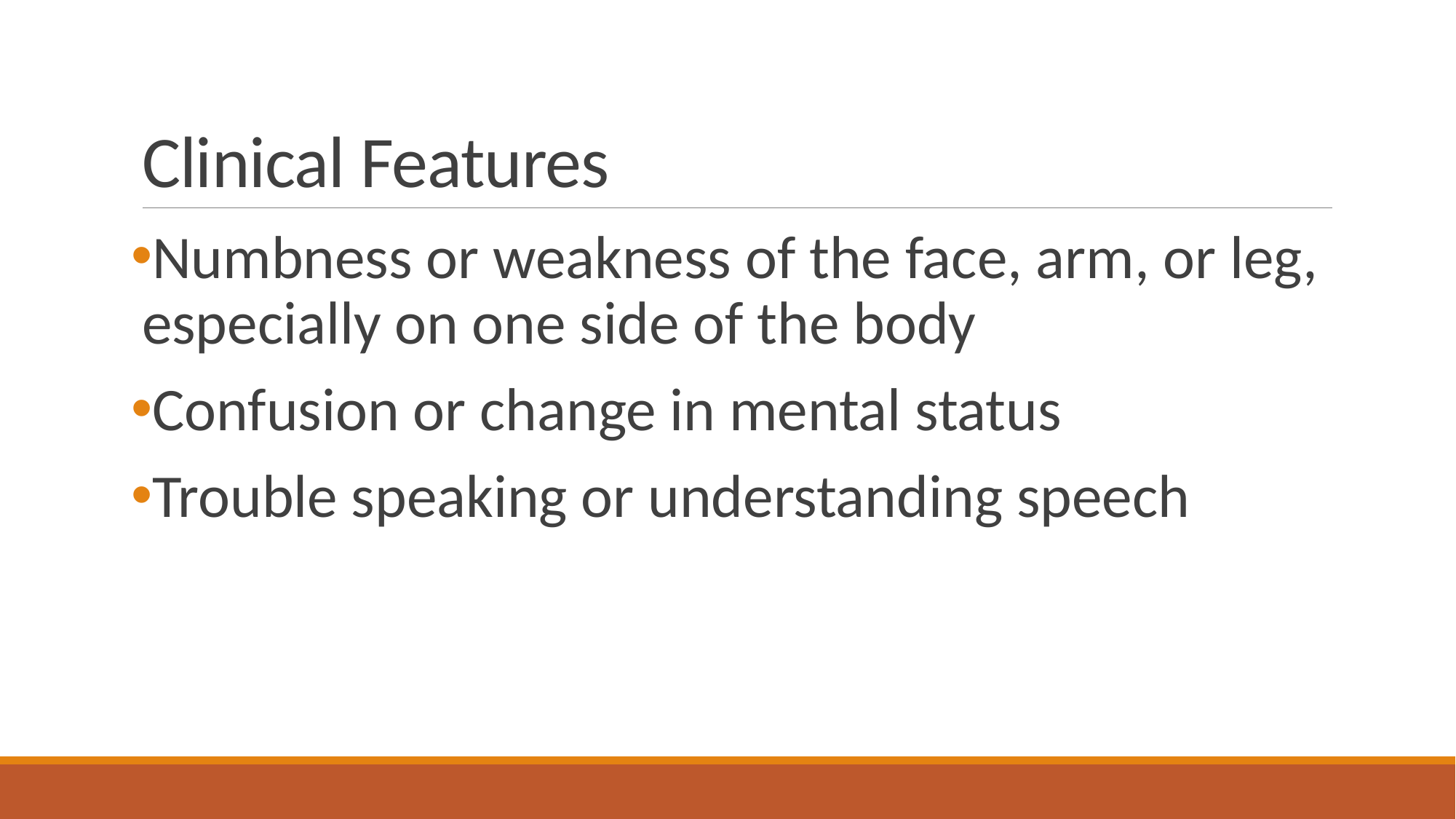

# Clinical Features
Numbness or weakness of the face, arm, or leg, especially on one side of the body
Confusion or change in mental status
Trouble speaking or understanding speech